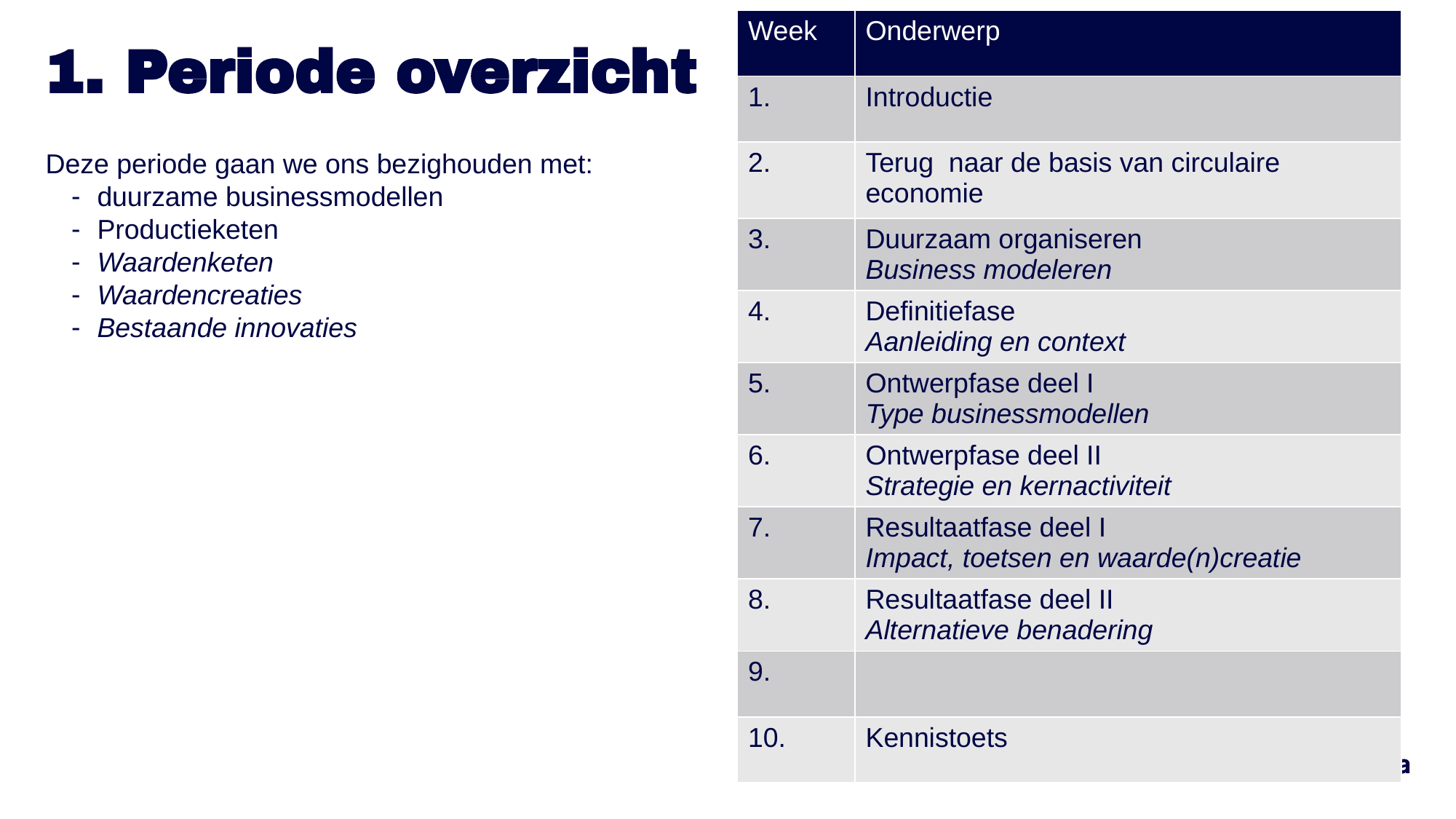

| Week | Onderwerp |
| --- | --- |
| 1. | Introductie |
| 2. | Terug naar de basis van circulaire economie |
| 3. | Duurzaam organiseren Business modeleren |
| 4. | Definitiefase Aanleiding en context |
| 5. | Ontwerpfase deel I Type businessmodellen |
| 6. | Ontwerpfase deel II Strategie en kernactiviteit |
| 7. | Resultaatfase deel I Impact, toetsen en waarde(n)creatie |
| 8. | Resultaatfase deel II Alternatieve benadering |
| 9. |  |
| 10. | Kennistoets |
# 1. Periode overzicht
Deze periode gaan we ons bezighouden met:
duurzame businessmodellen
Productieketen
Waardenketen
Waardencreaties
Bestaande innovaties